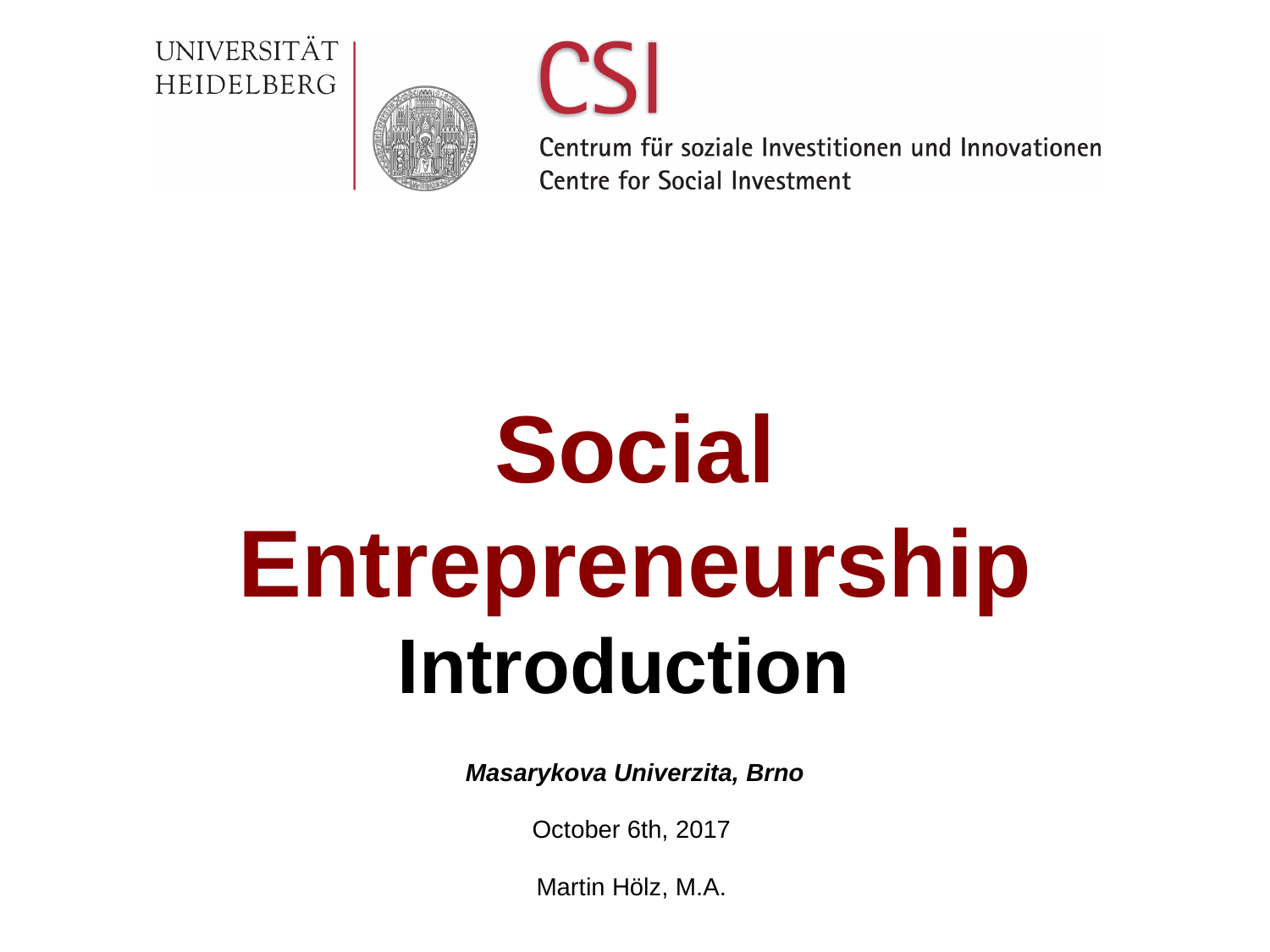

# Social Entrepreneurship Introduction
Masarykova Univerzita, Brno

October 6th, 2017

Martin Hölz, M.A.

1
1